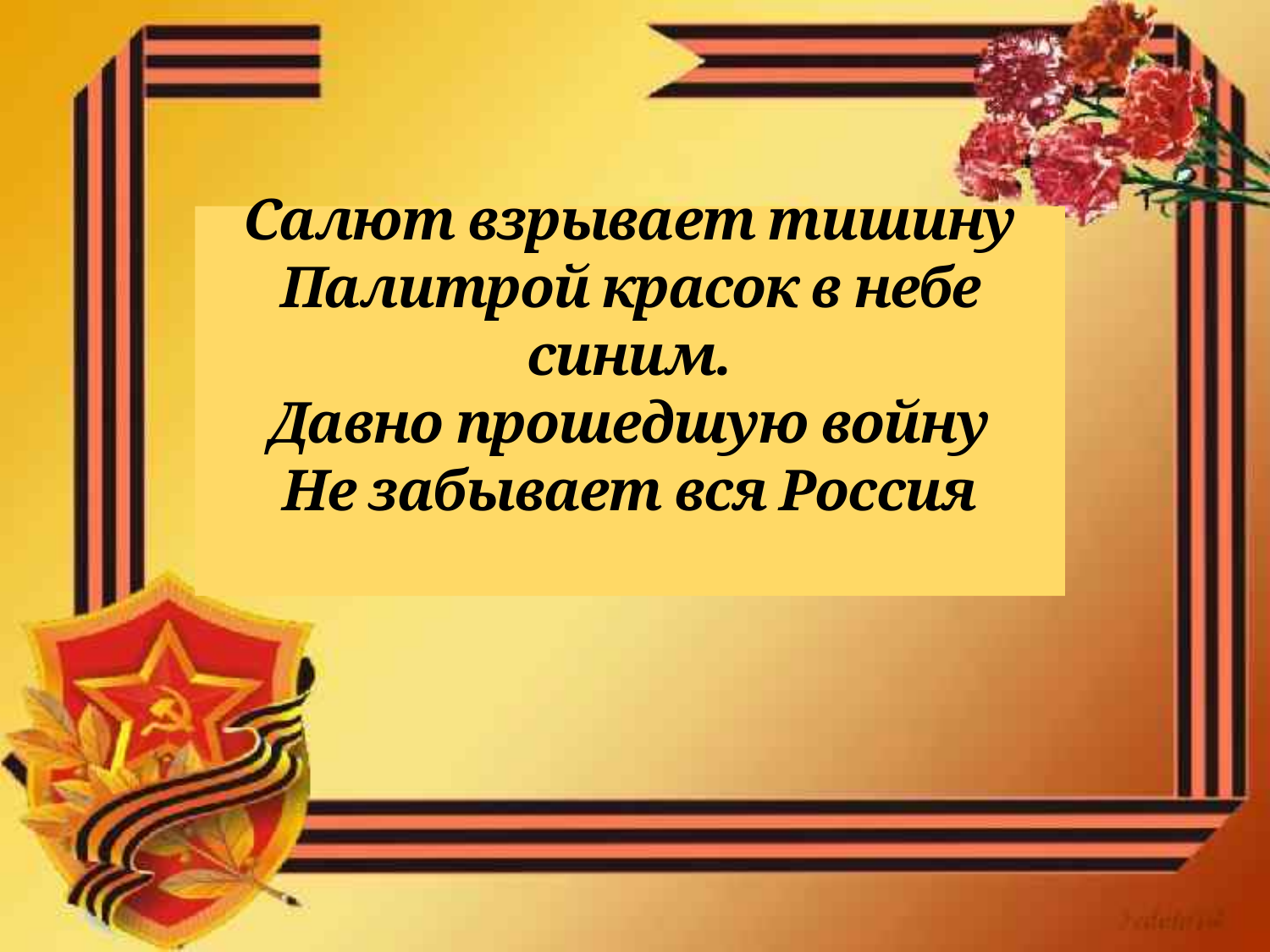

# Салют взрывает тишину Палитрой красок в небе синим. Давно прошедшую войну Не забывает вся Россия